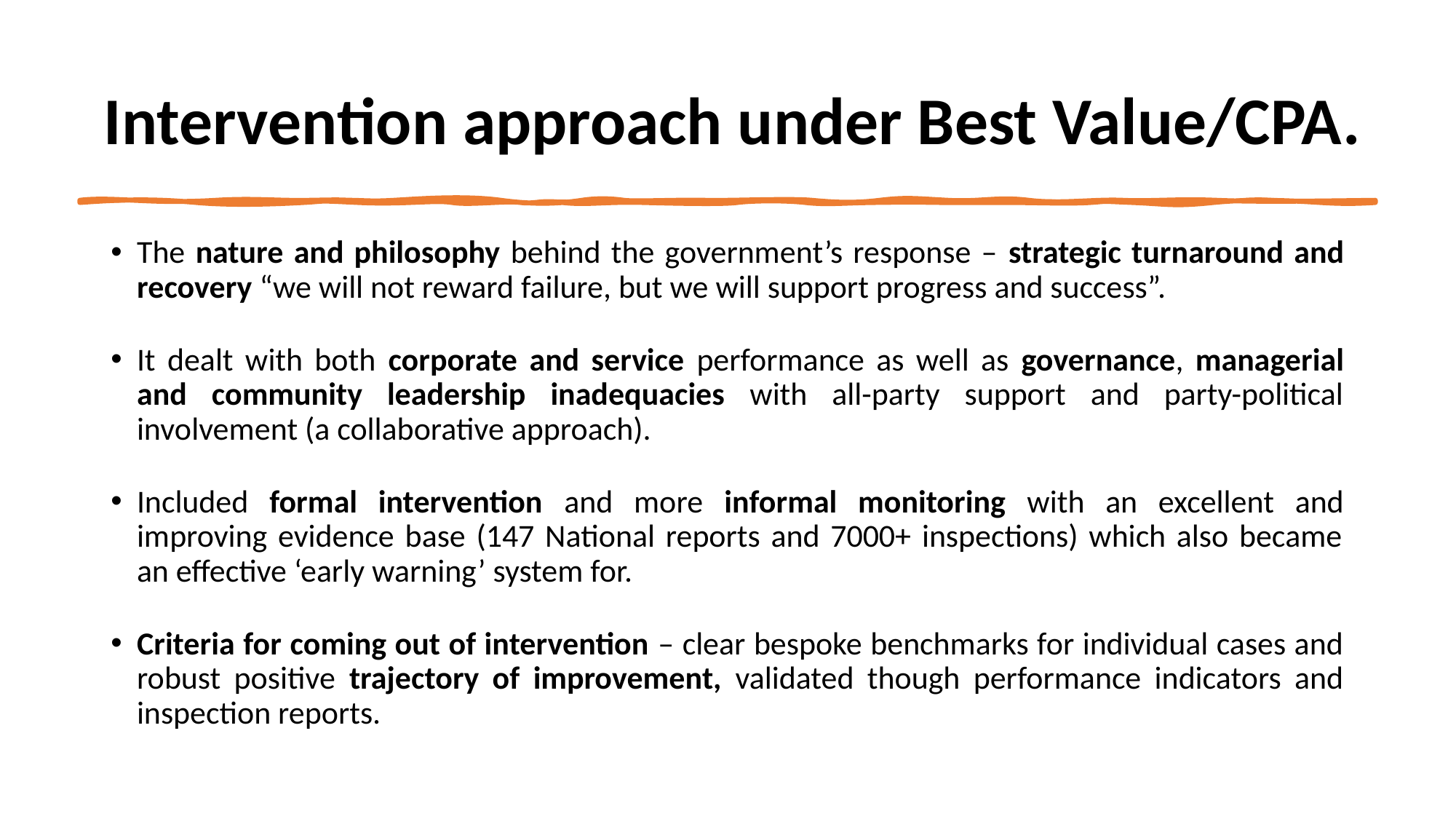

# Intervention approach under Best Value/CPA.

The nature and philosophy behind the government’s response – strategic turnaround and recovery “we will not reward failure, but we will support progress and success”.

It dealt with both corporate and service performance as well as governance, managerial and community leadership inadequacies with all-party support and party-political involvement (a collaborative approach).

Included formal intervention and more informal monitoring with an excellent and improving evidence base (147 National reports and 7000+ inspections) which also became an effective ‘early warning’ system for.

Criteria for coming out of intervention – clear bespoke benchmarks for individual cases and robust positive trajectory of improvement, validated though performance indicators and inspection reports.